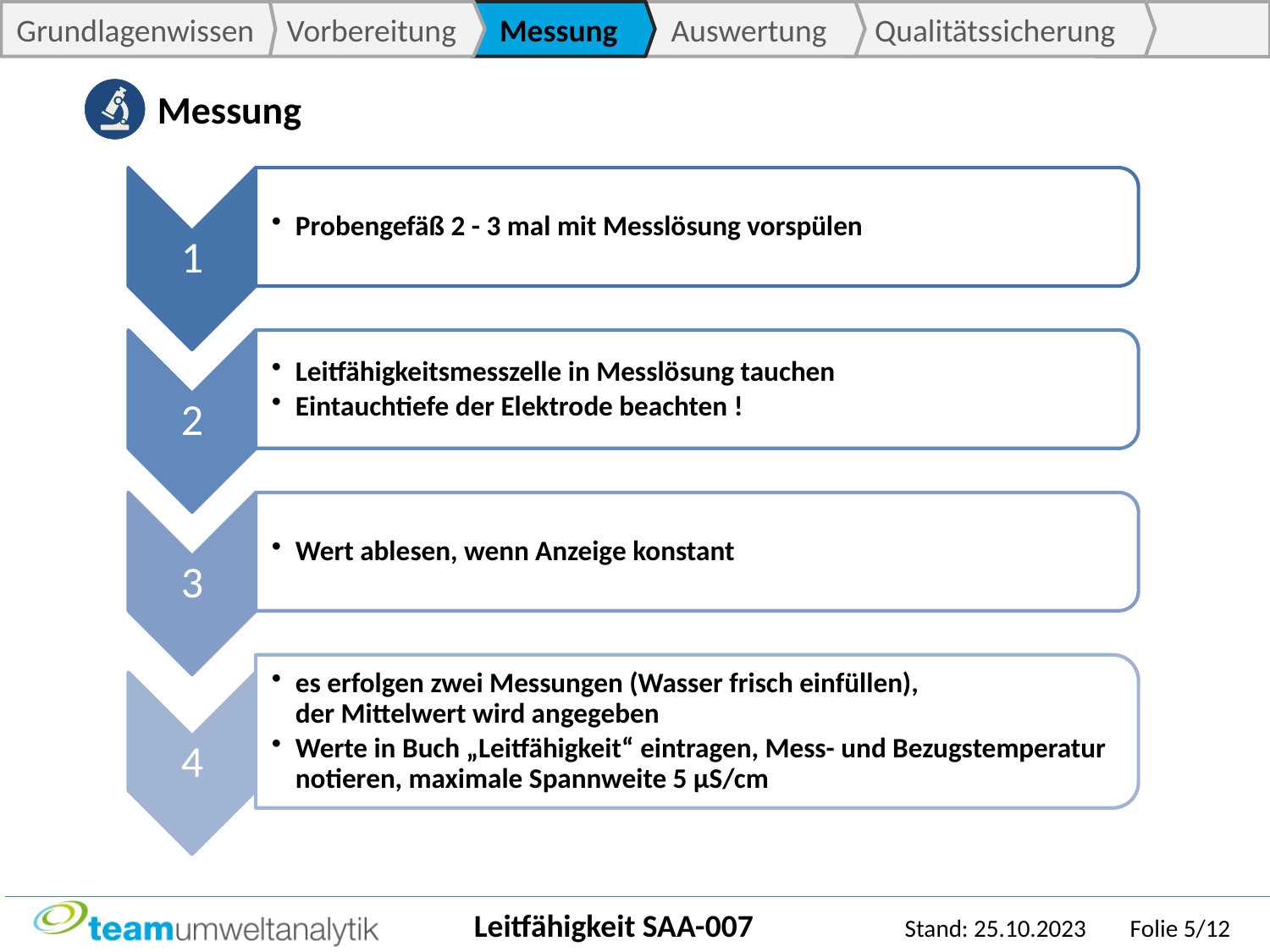

Messung
1
Probengefäß 2 - 3 mal mit Messlösung vorspülen
2
Leitfähigkeitsmesszelle in Messlösung tauchen
Eintauchtiefe der Elektrode beachten !
3
Wert ablesen, wenn Anzeige konstant
4
es erfolgen zwei Messungen (Wasser frisch einfüllen),
der Mittelwert wird angegeben
Werte in Buch „Leitfähigkeit“ eintragen, Mess- und Bezugstemperatur notieren, maximale Spannweite 5 µS/cm
Leitfähigkeit SAA-007                     Stand: 25.10.2023        Folie 5/12